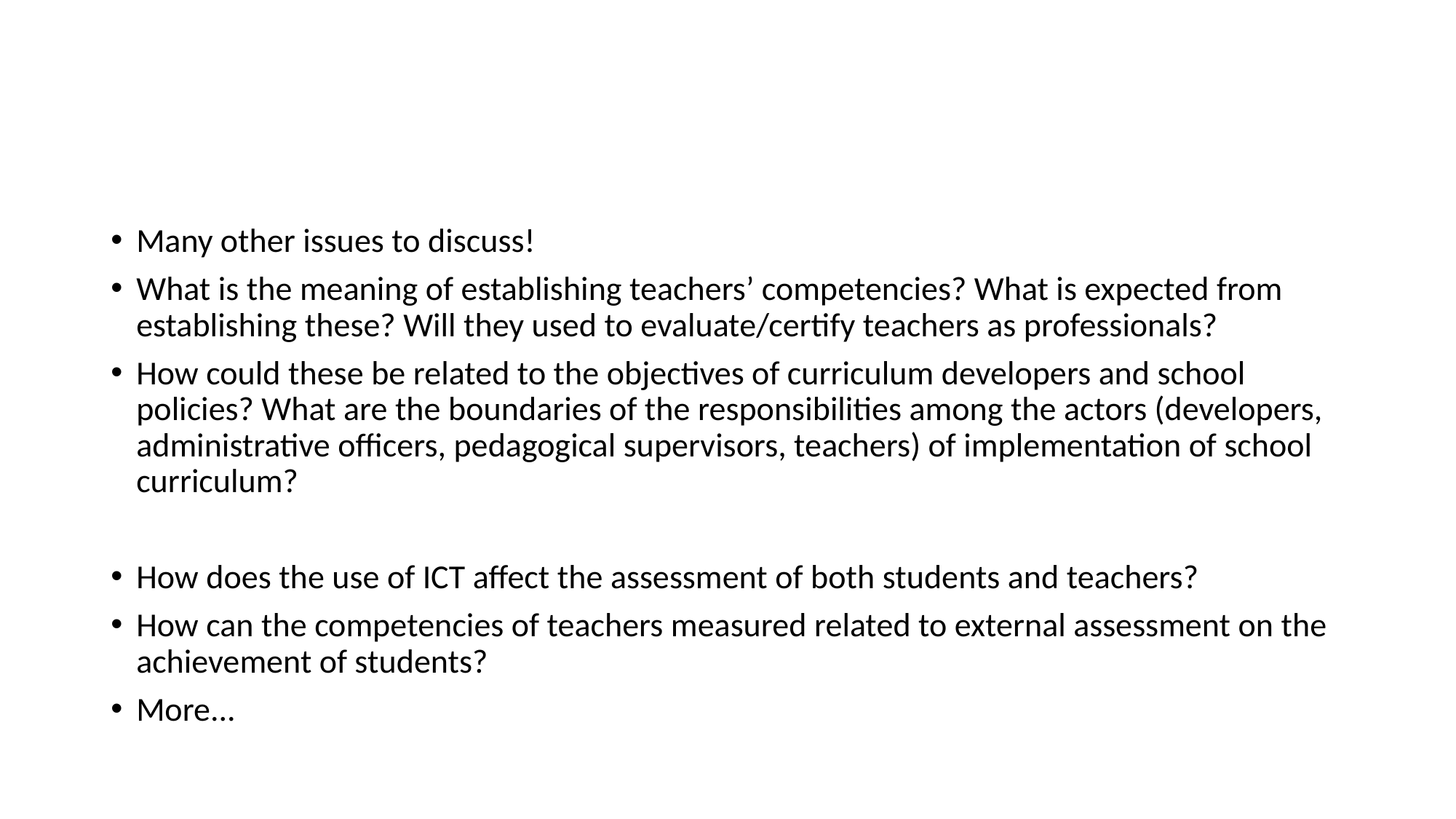

#
Many other issues to discuss!
What is the meaning of establishing teachers’ competencies? What is expected from establishing these? Will they used to evaluate/certify teachers as professionals?
How could these be related to the objectives of curriculum developers and school policies? What are the boundaries of the responsibilities among the actors (developers, administrative officers, pedagogical supervisors, teachers) of implementation of school curriculum?

How does the use of ICT affect the assessment of both students and teachers?
How can the competencies of teachers measured related to external assessment on the achievement of students?
More...